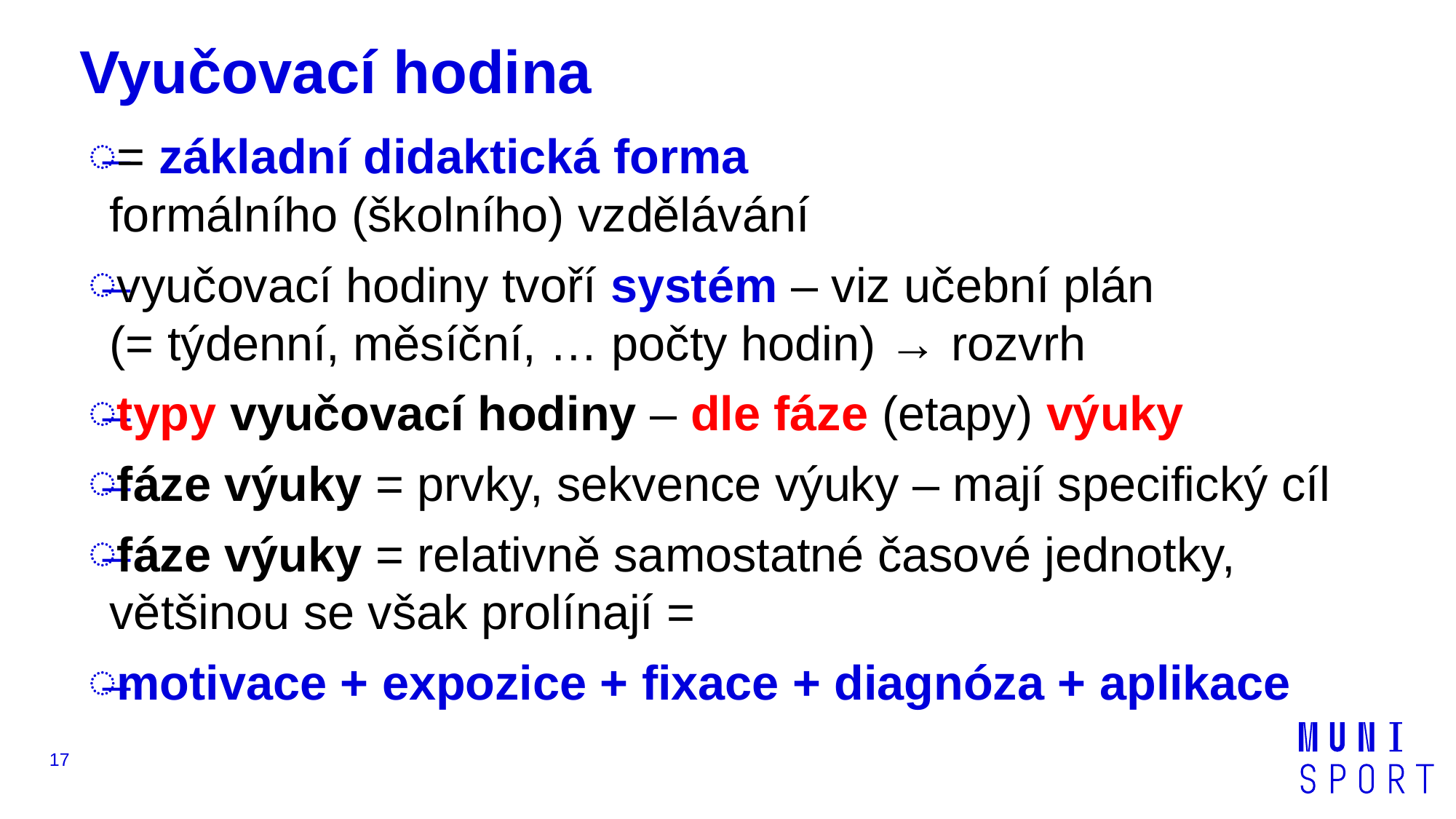

# Vyučovací hodina
= základní didaktická forma
formálního (školního) vzdělávání
vyučovací hodiny tvoří systém – viz učební plán
(= týdenní, měsíční, … počty hodin) → rozvrh
typy vyučovací hodiny – dle fáze (etapy) výuky
fáze výuky = prvky, sekvence výuky – mají specifický cíl
fáze výuky = relativně samostatné časové jednotky, většinou se však prolínají =
motivace + expozice + fixace + diagnóza + aplikace
17